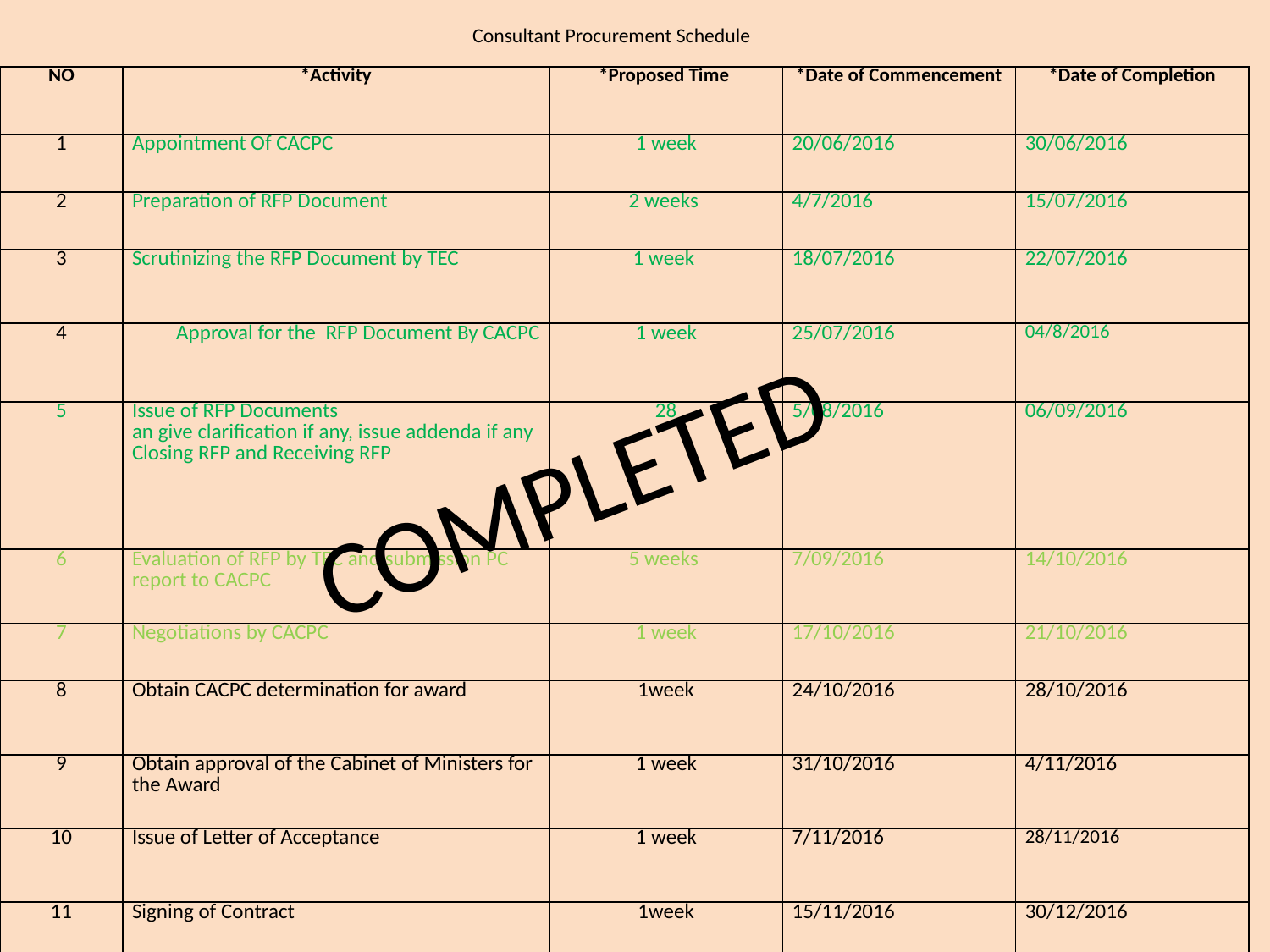

# Consultant Procurement Schedule
| NO | \*Activity | \*Proposed Time | \*Date of Commencement | \*Date of Completion |
| --- | --- | --- | --- | --- |
| 1 | Appointment Of CACPC | 1 week | 20/06/2016 | 30/06/2016 |
| 2 | Preparation of RFP Document | 2 weeks | 4/7/2016 | 15/07/2016 |
| 3 | Scrutinizing the RFP Document by TEC | 1 week | 18/07/2016 | 22/07/2016 |
| 4 | Approval for the RFP Document By CACPC | 1 week | 25/07/2016 | 04/8/2016 |
| 5 | Issue of RFP Documents an give clarification if any, issue addenda if any Closing RFP and Receiving RFP | 28 | 5/08/2016 | 06/09/2016 |
| 6 | Evaluation of RFP by TEC and submission PC report to CACPC | 5 weeks | 7/09/2016 | 14/10/2016 |
| 7 | Negotiations by CACPC | 1 week | 17/10/2016 | 21/10/2016 |
| 8 | Obtain CACPC determination for award | 1week | 24/10/2016 | 28/10/2016 |
| 9 | Obtain approval of the Cabinet of Ministers for the Award | 1 week | 31/10/2016 | 4/11/2016 |
| 10 | Issue of Letter of Acceptance | 1 week | 7/11/2016 | 28/11/2016 |
| 11 | Signing of Contract | 1week | 15/11/2016 | 30/12/2016 |
COMPLETED